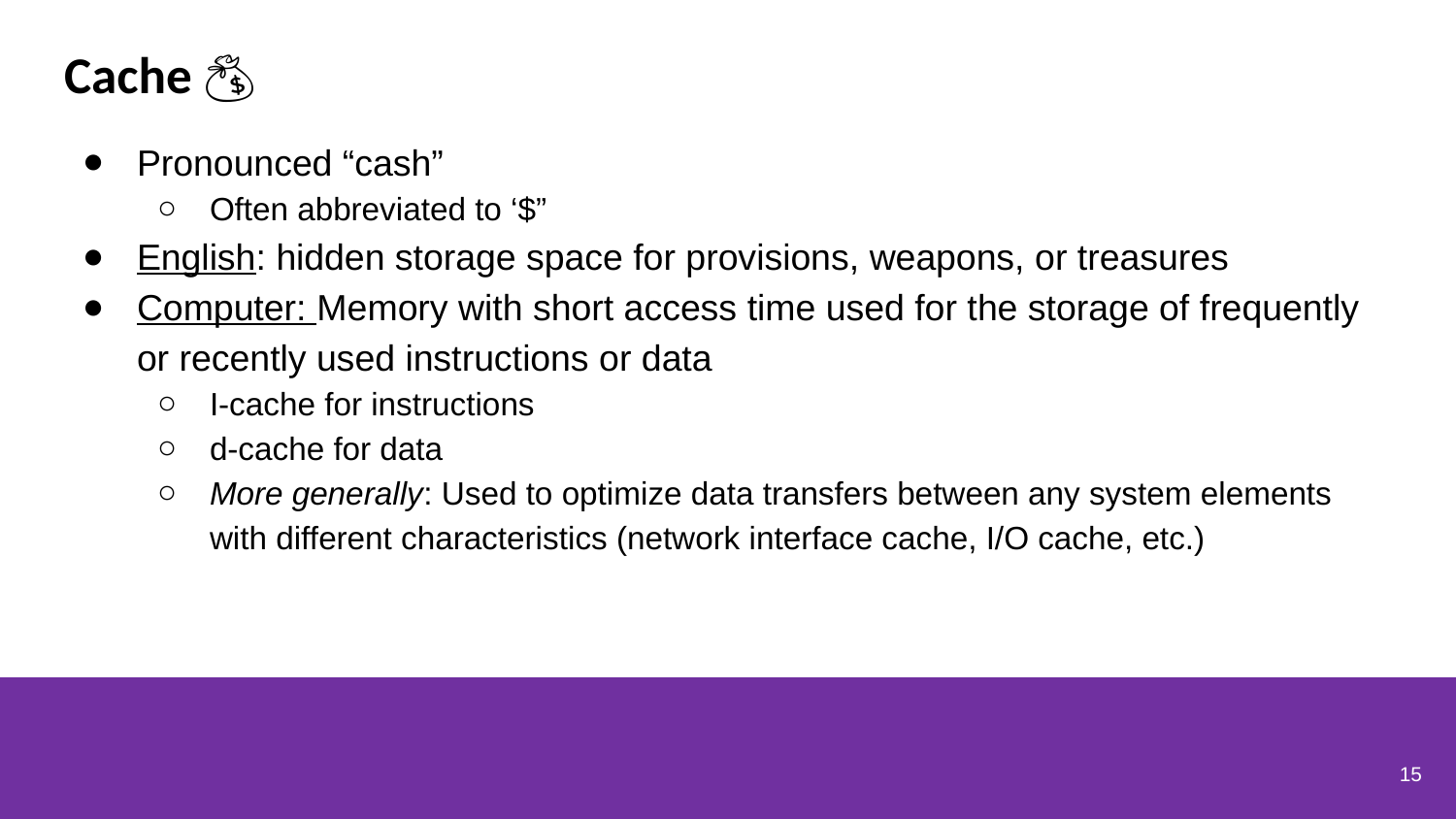

# Cache 💰
Pronounced “cash”
Often abbreviated to ‘$”
English: hidden storage space for provisions, weapons, or treasures
Computer: Memory with short access time used for the storage of frequently or recently used instructions or data
I-cache for instructions
d-cache for data
More generally: Used to optimize data transfers between any system elements with different characteristics (network interface cache, I/O cache, etc.)
15